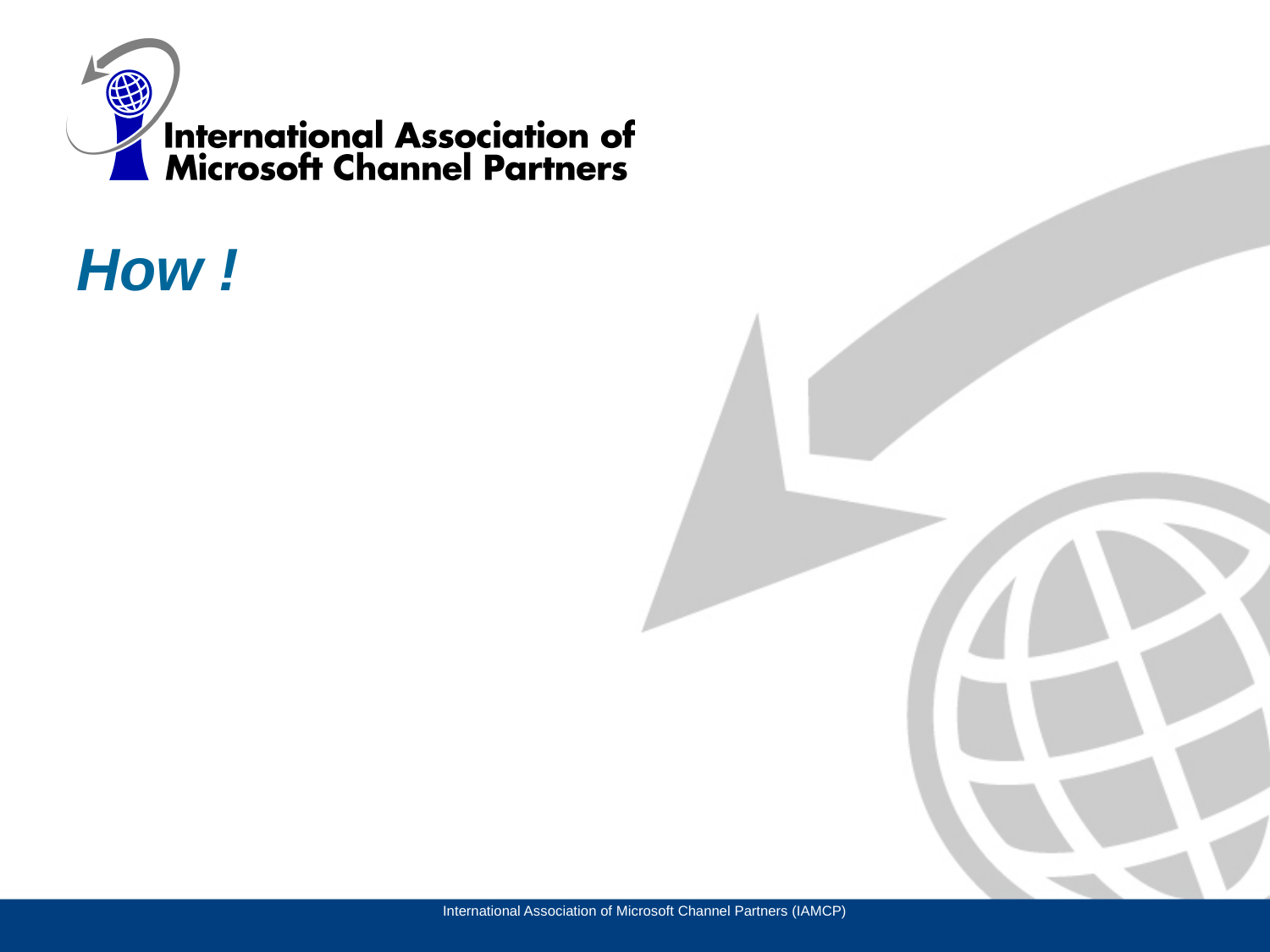

# How !
International Association of Microsoft Channel Partners (IAMCP)